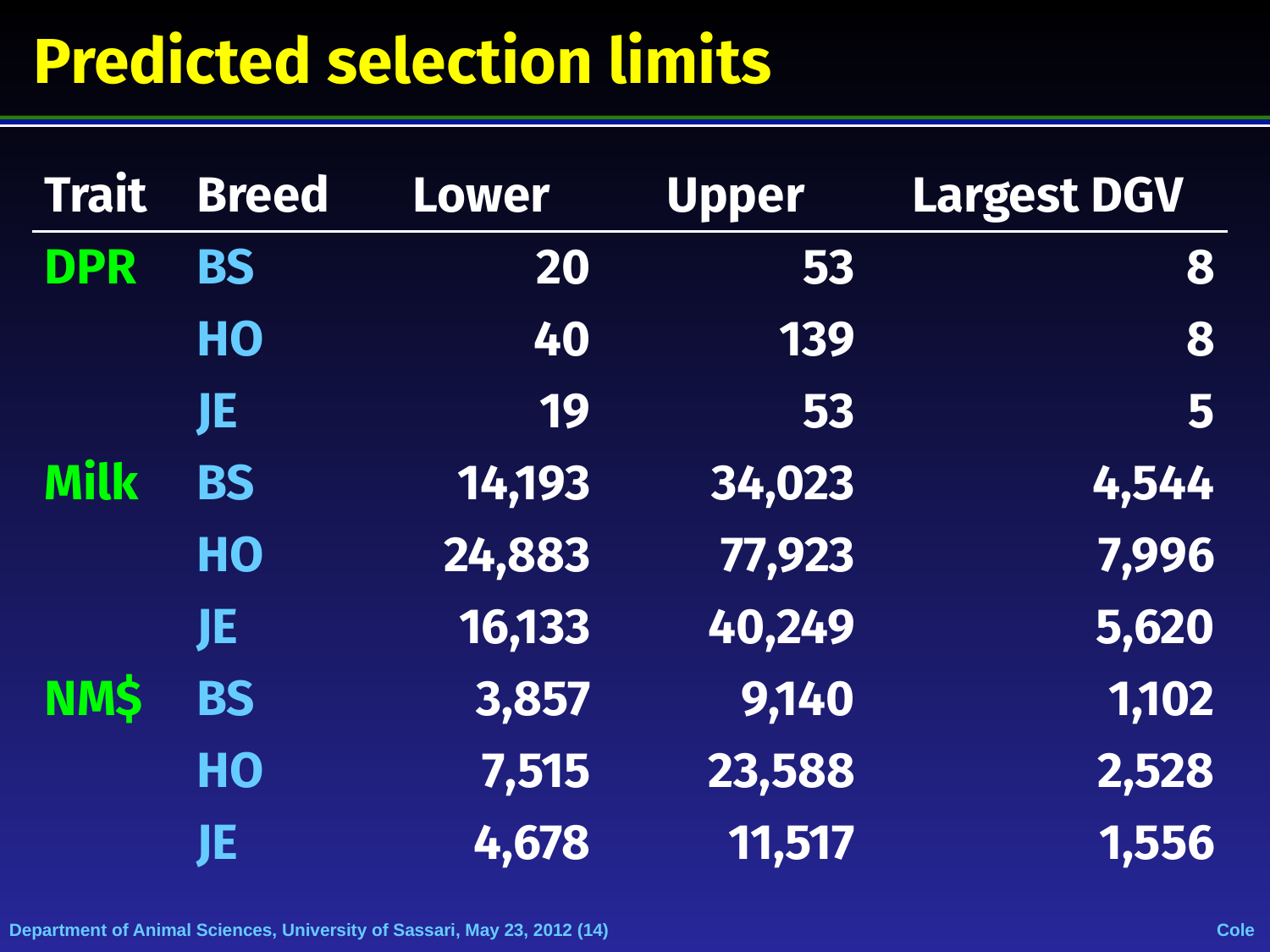

# Predicted selection limits
| Trait | Breed | Lower | Upper | Largest DGV |
| --- | --- | --- | --- | --- |
| DPR | BS | 20 | 53 | 8 |
|  | HO | 40 | 139 | 8 |
|  | JE | 19 | 53 | 5 |
| Milk | BS | 14,193 | 34,023 | 4,544 |
|  | HO | 24,883 | 77,923 | 7,996 |
|  | JE | 16,133 | 40,249 | 5,620 |
| NM$ | BS | 3,857 | 9,140 | 1,102 |
|  | HO | 7,515 | 23,588 | 2,528 |
|  | JE | 4,678 | 11,517 | 1,556 |